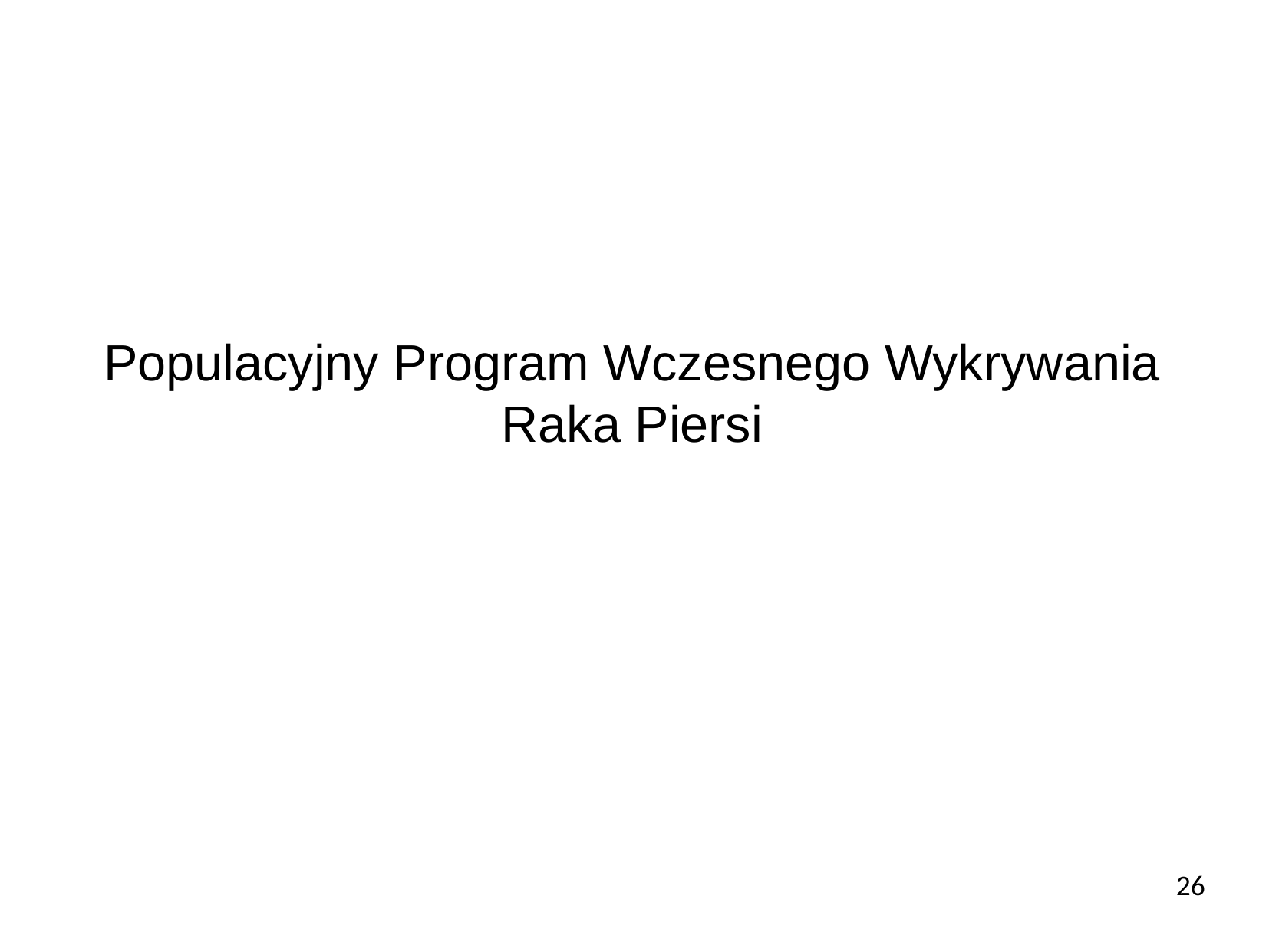

Populacyjny Program Wczesnego Wykrywania Raka Piersi

26